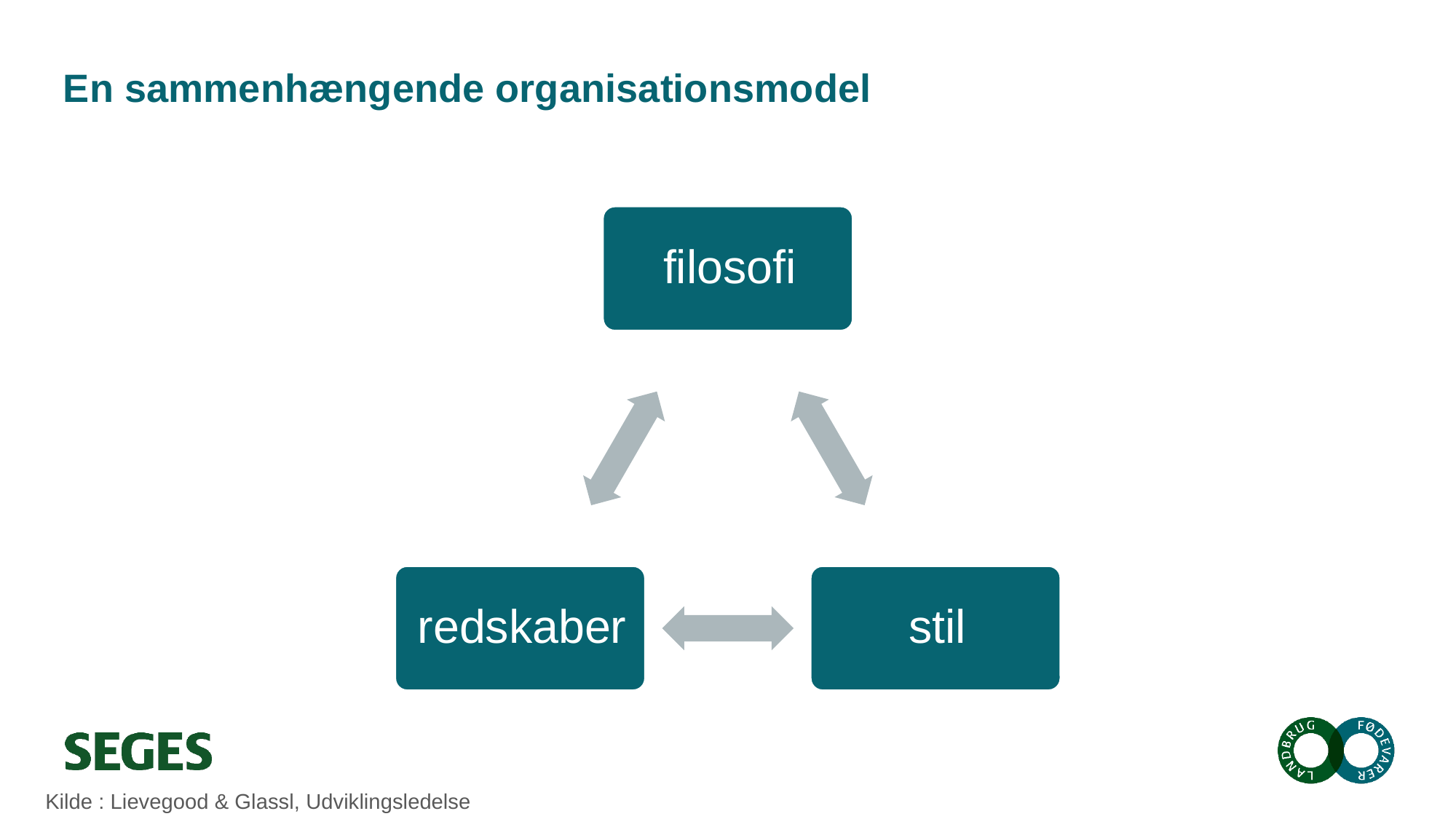

# En sammenhængende organisationsmodel
filosofi

stil

redskaber

Kilde : Lievegood & Glassl, Udviklingsledelse